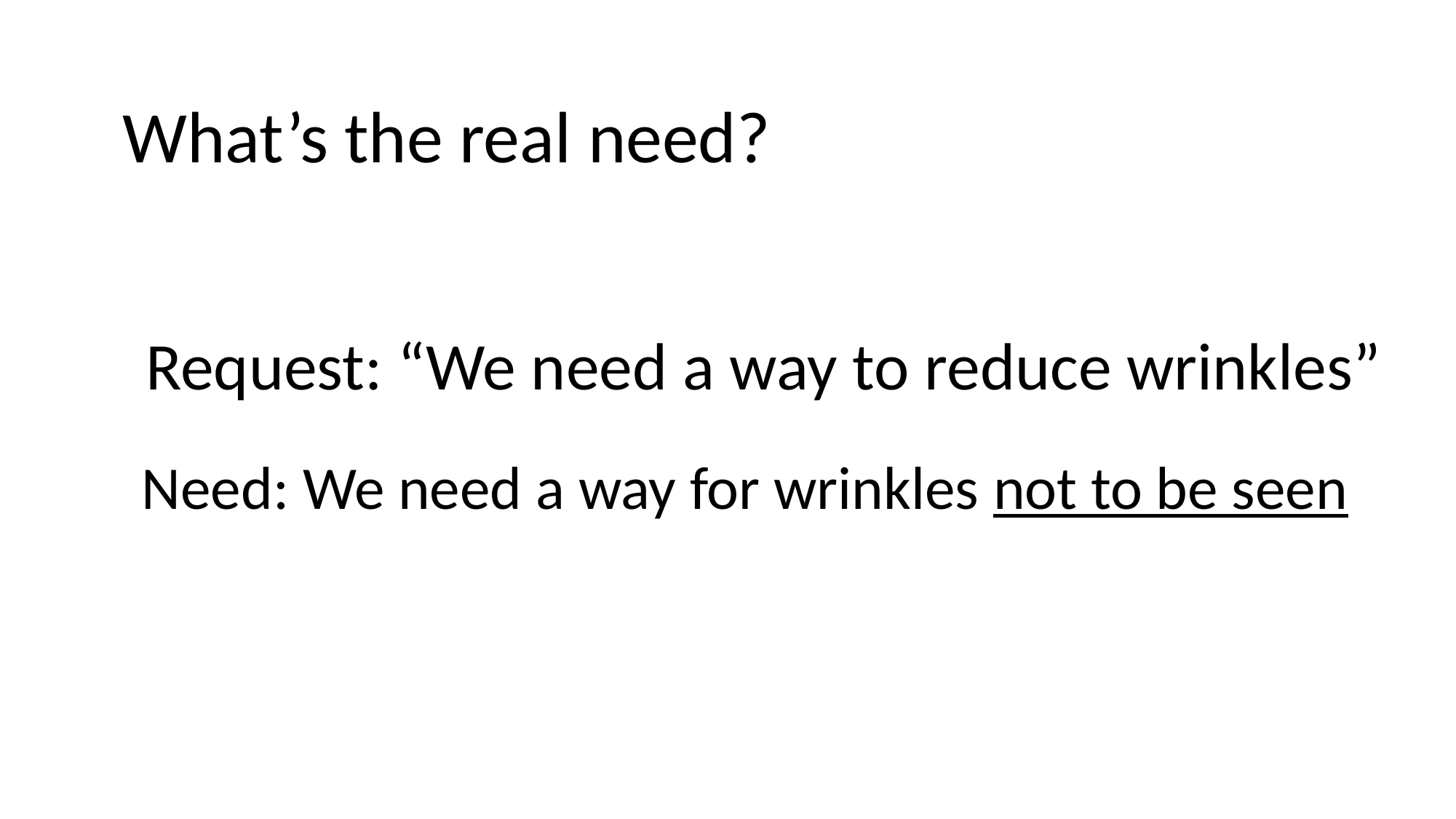

What’s the real need?
 Request: “We need a way to reduce wrinkles”

Need: We need a way for wrinkles not to be seen